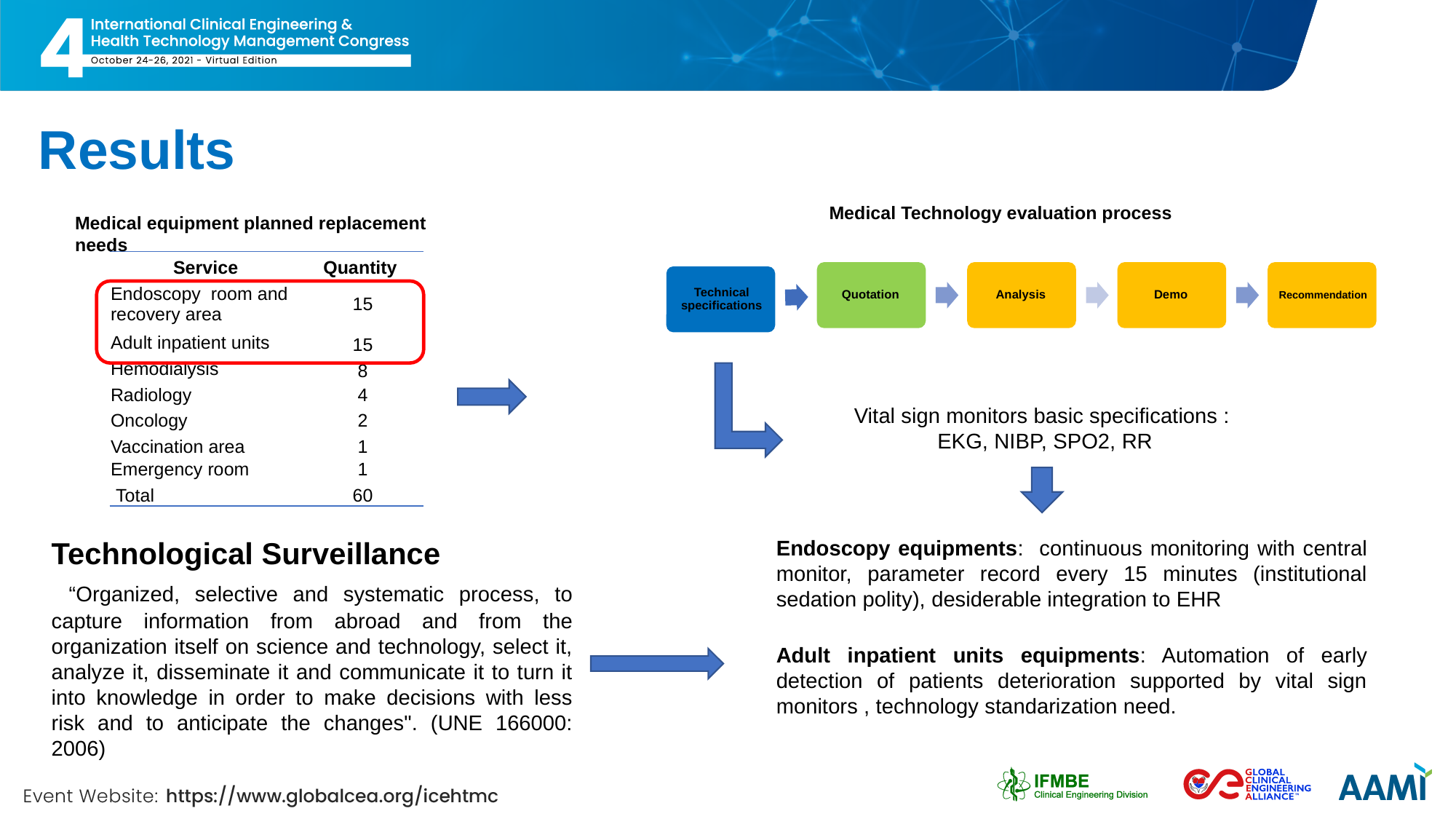

# Results
Medical Technology evaluation process
Medical equipment planned replacement needs
Technical specifications

Quotation

Analysis

Demo

Recommendation
| Service | Quantity |
| --- | --- |
| Endoscopy room and recovery area | 15 |
| Adult inpatient units | 15 |
| Hemodialysis | 8 |
| Radiology | 4 |
| Oncology | 2 |
| Vaccination area | 1 |
| Emergency room | 1 |
| Total | 60 |

Vital sign monitors basic specifications :
 EKG, NIBP, SPO2, RR

Technological Surveillance
 “Organized, selective and systematic process, to capture information from abroad and from the organization itself on science and technology, select it, analyze it, disseminate it and communicate it to turn it into knowledge in order to make decisions with less risk and to anticipate the changes". (UNE 166000: 2006)
Endoscopy equipments:  continuous monitoring with central monitor, parameter record every 15 minutes (institutional sedation polity), desiderable integration to EHR
Adult inpatient units equipments: Automation of early detection of patients deterioration supported by vital sign monitors , technology standarization need.